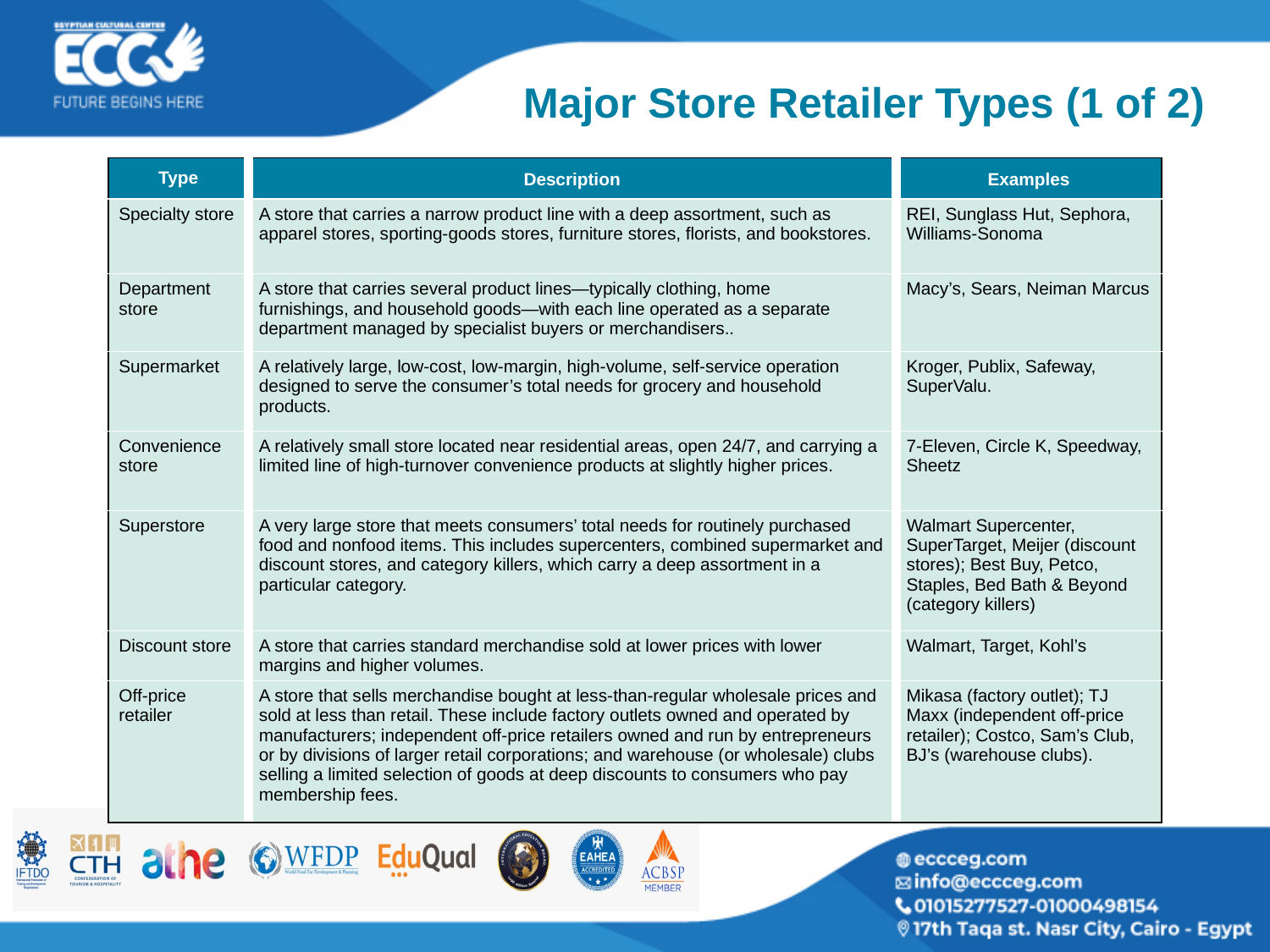

# Major Store Retailer Types (1 of 2)
| Type | Description | Examples |
| --- | --- | --- |
| Specialty store | A store that carries a narrow product line with a deep assortment, such as apparel stores, sporting-goods stores, furniture stores, florists, and bookstores. | REI, Sunglass Hut, Sephora, Williams-Sonoma |
| Department store | A store that carries several product lines—typically clothing, home furnishings, and household goods—with each line operated as a separate department managed by specialist buyers or merchandisers.. | Macy’s, Sears, Neiman Marcus |
| Supermarket | A relatively large, low-cost, low-margin, high-volume, self-service operation designed to serve the consumer’s total needs for grocery and household products. | Kroger, Publix, Safeway, SuperValu. |
| Convenience store | A relatively small store located near residential areas, open 24/7, and carrying a limited line of high-turnover convenience products at slightly higher prices. | 7-Eleven, Circle K, Speedway, Sheetz |
| Superstore | A very large store that meets consumers’ total needs for routinely purchased food and nonfood items. This includes supercenters, combined supermarket and discount stores, and category killers, which carry a deep assortment in a particular category. | Walmart Supercenter, SuperTarget, Meijer (discount stores); Best Buy, Petco, Staples, Bed Bath & Beyond (category killers) |
| Discount store | A store that carries standard merchandise sold at lower prices with lower margins and higher volumes. | Walmart, Target, Kohl’s |
| Off-price retailer | A store that sells merchandise bought at less-than-regular wholesale prices and sold at less than retail. These include factory outlets owned and operated by manufacturers; independent off-price retailers owned and run by entrepreneurs or by divisions of larger retail corporations; and warehouse (or wholesale) clubs selling a limited selection of goods at deep discounts to consumers who pay membership fees. | Mikasa (factory outlet); TJ Maxx (independent off-price retailer); Costco, Sam’s Club, BJ’s (warehouse clubs). |